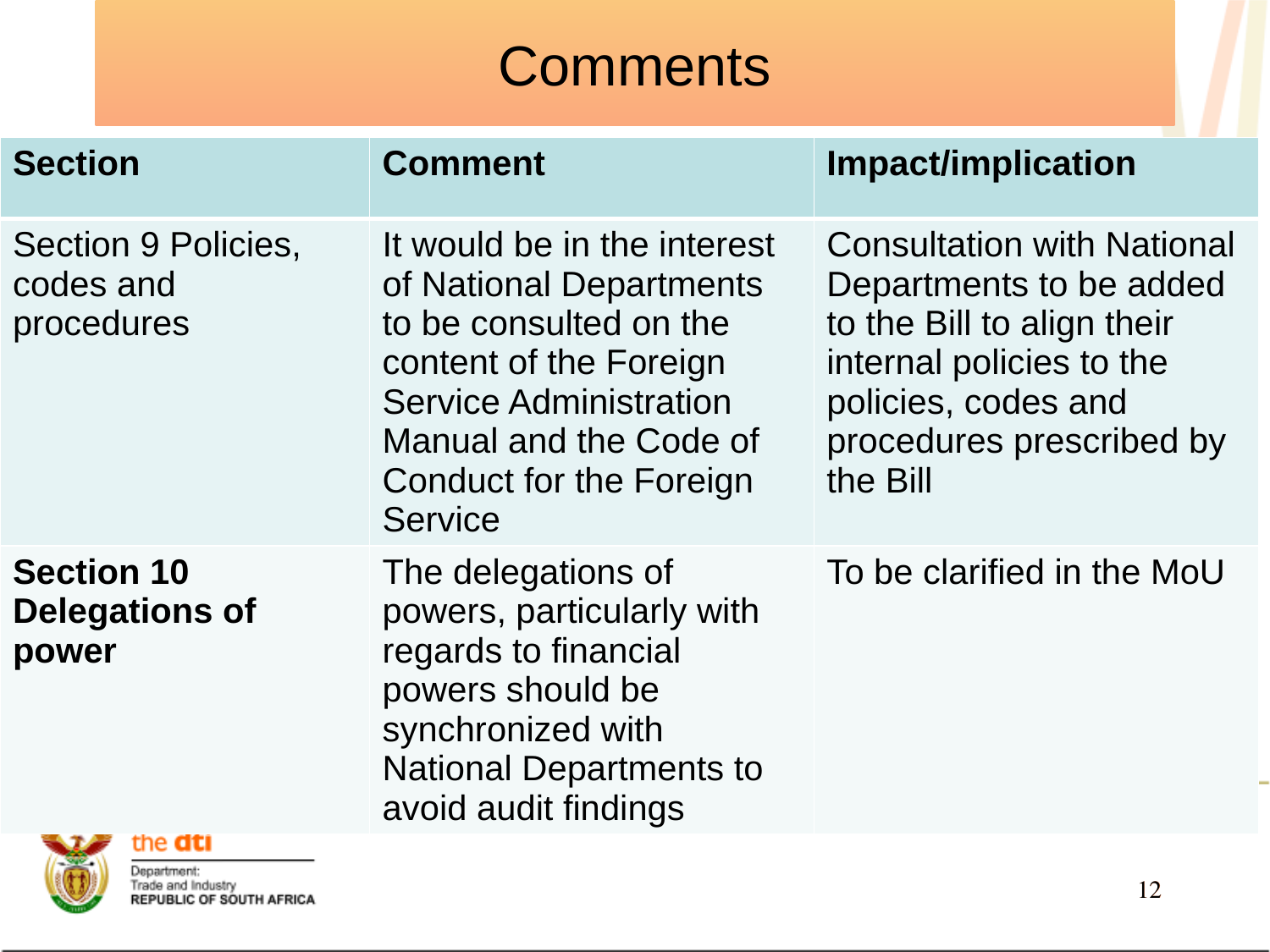

Comments
| Section | Comment | Impact/implication |
| --- | --- | --- |
| Section 9 Policies, codes and procedures | It would be in the interest of National Departments to be consulted on the content of the Foreign Service Administration Manual and the Code of Conduct for the Foreign Service | Consultation with National Departments to be added to the Bill to align their internal policies to the policies, codes and procedures prescribed by the Bill |
| Section 10 Delegations of power | The delegations of powers, particularly with regards to financial powers should be synchronized with National Departments to avoid audit findings | To be clarified in the MoU |
12
12